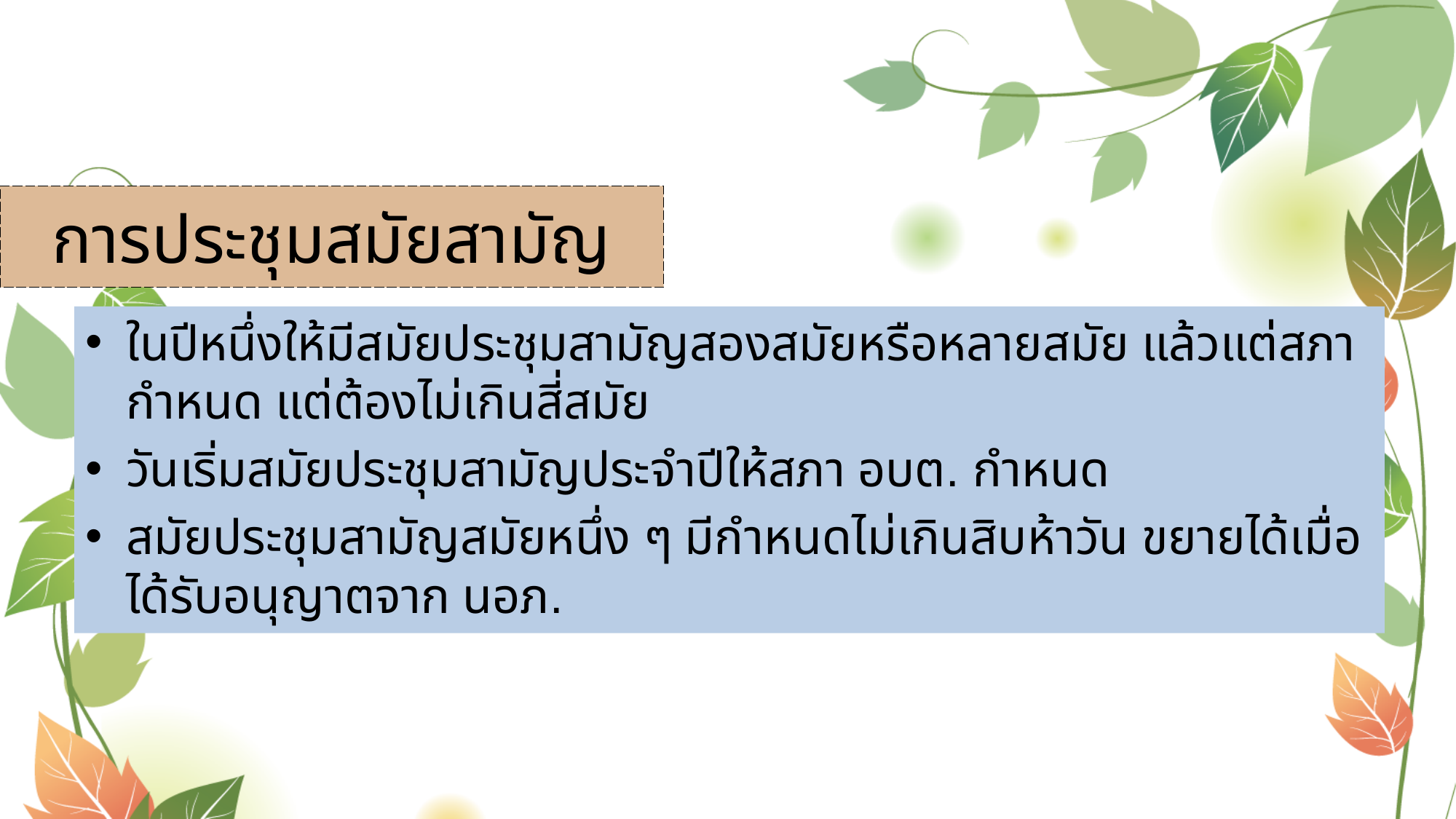

# การประชุมสมัยสามัญ
ในปีหนึ่งให้มีสมัยประชุมสามัญสองสมัยหรือหลายสมัย แล้วแต่สภากำหนด แต่ต้องไม่เกินสี่สมัย
วันเริ่มสมัยประชุมสามัญประจำปีให้สภา อบต. กำหนด
สมัยประชุมสามัญสมัยหนึ่ง ๆ มีกำหนดไม่เกินสิบห้าวัน ขยายได้เมื่อได้รับอนุญาตจาก นอภ.